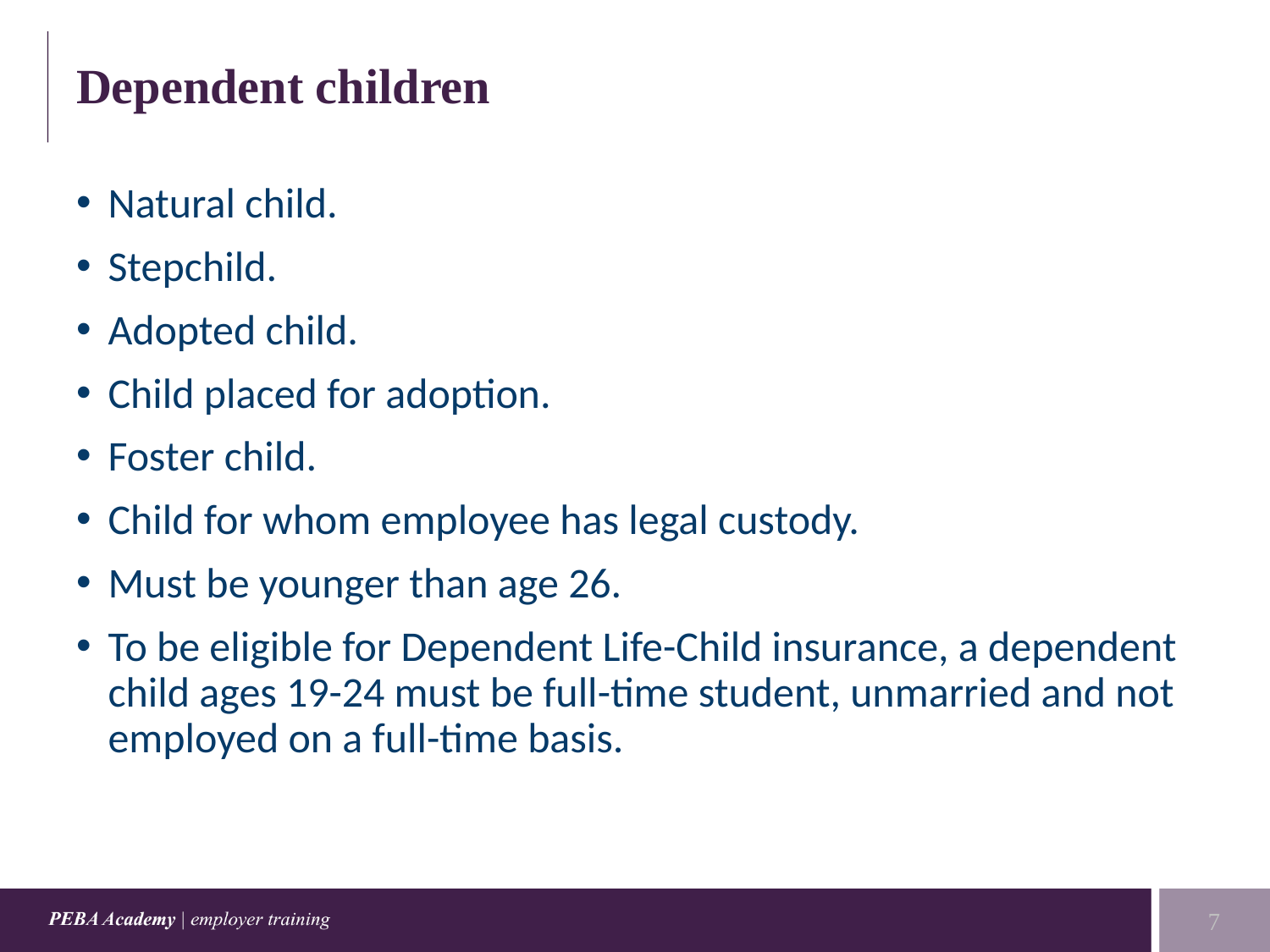

# Dependent children
Natural child.
Stepchild.
Adopted child.
Child placed for adoption.
Foster child.
Child for whom employee has legal custody.
Must be younger than age 26.
To be eligible for Dependent Life-Child insurance, a dependent child ages 19-24 must be full-time student, unmarried and not employed on a full-time basis.
7